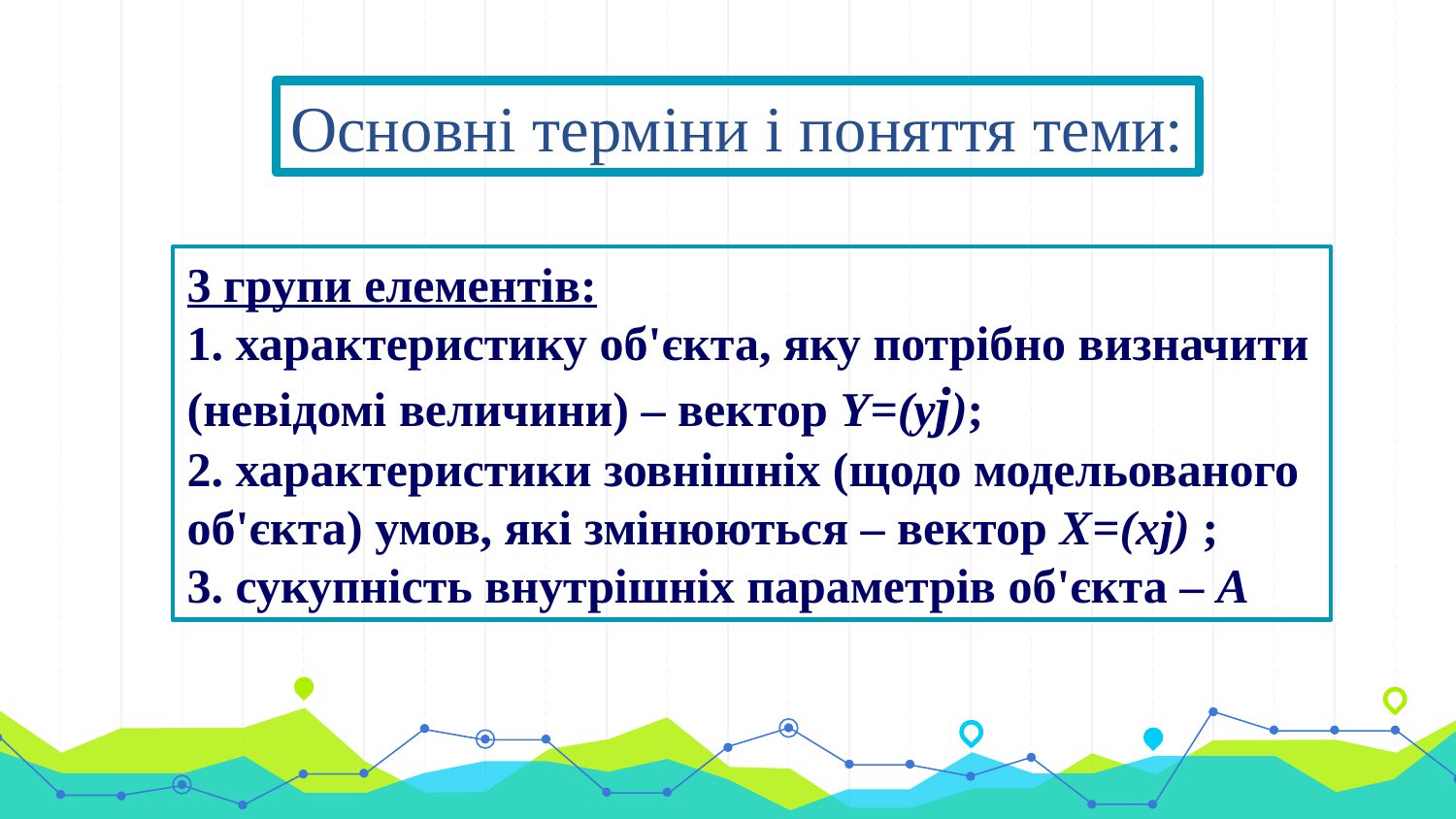

#
Основні терміни і поняття теми:
3 групи елементів:
1. характеристику об'єкта, яку потрібно визначити (невідомі величини) – вектор Y=(yj);
2. характеристики зовнішніх (щодо модельованого об'єкта) умов, які змінюються – вектор X=(xj) ;
3. сукупність внутрішніх параметрів об'єкта – А